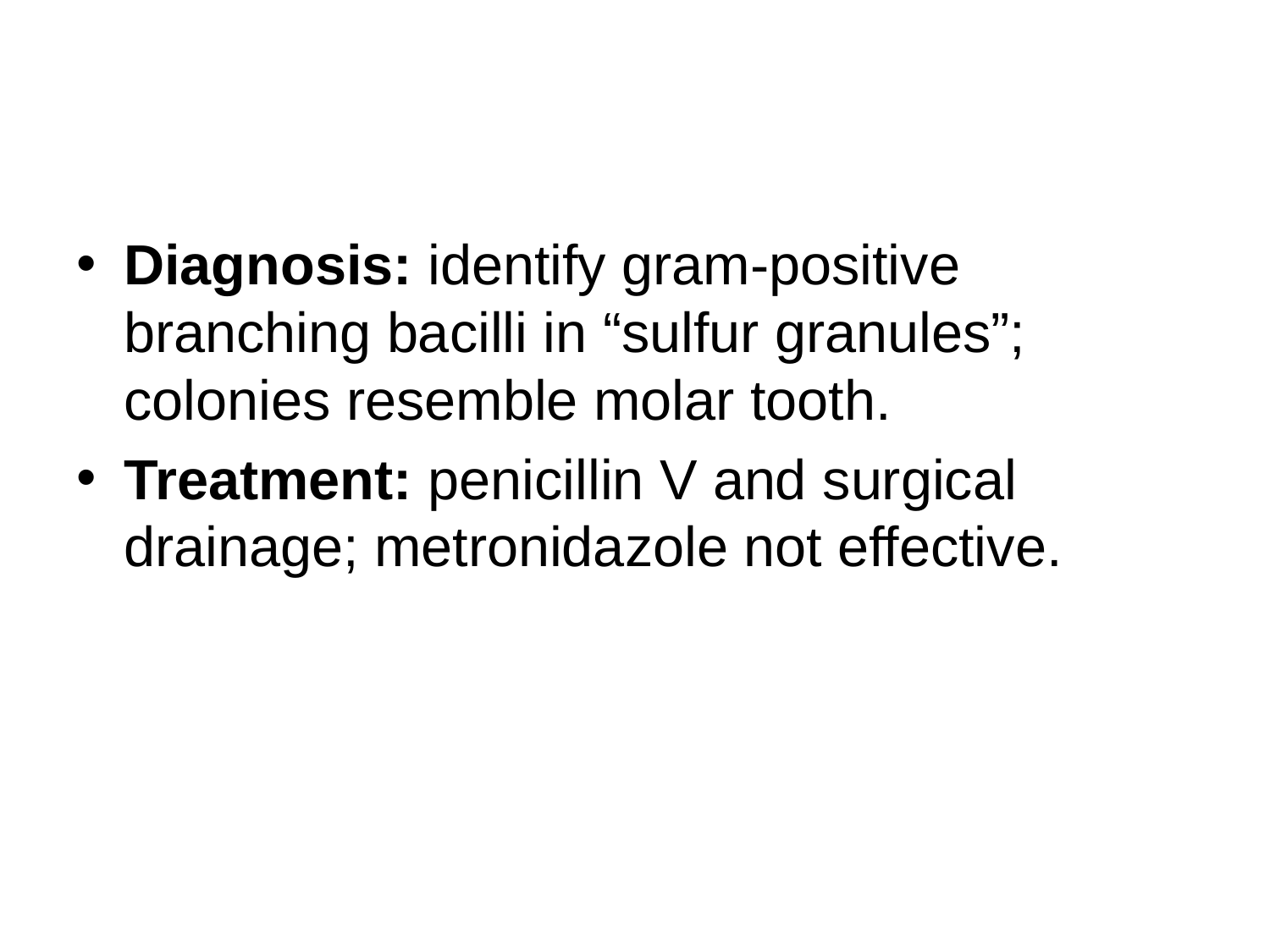

#
Diagnosis: identify gram-positive branching bacilli in “sulfur granules”; colonies resemble molar tooth.
Treatment: penicillin V and surgical drainage; metronidazole not effective.